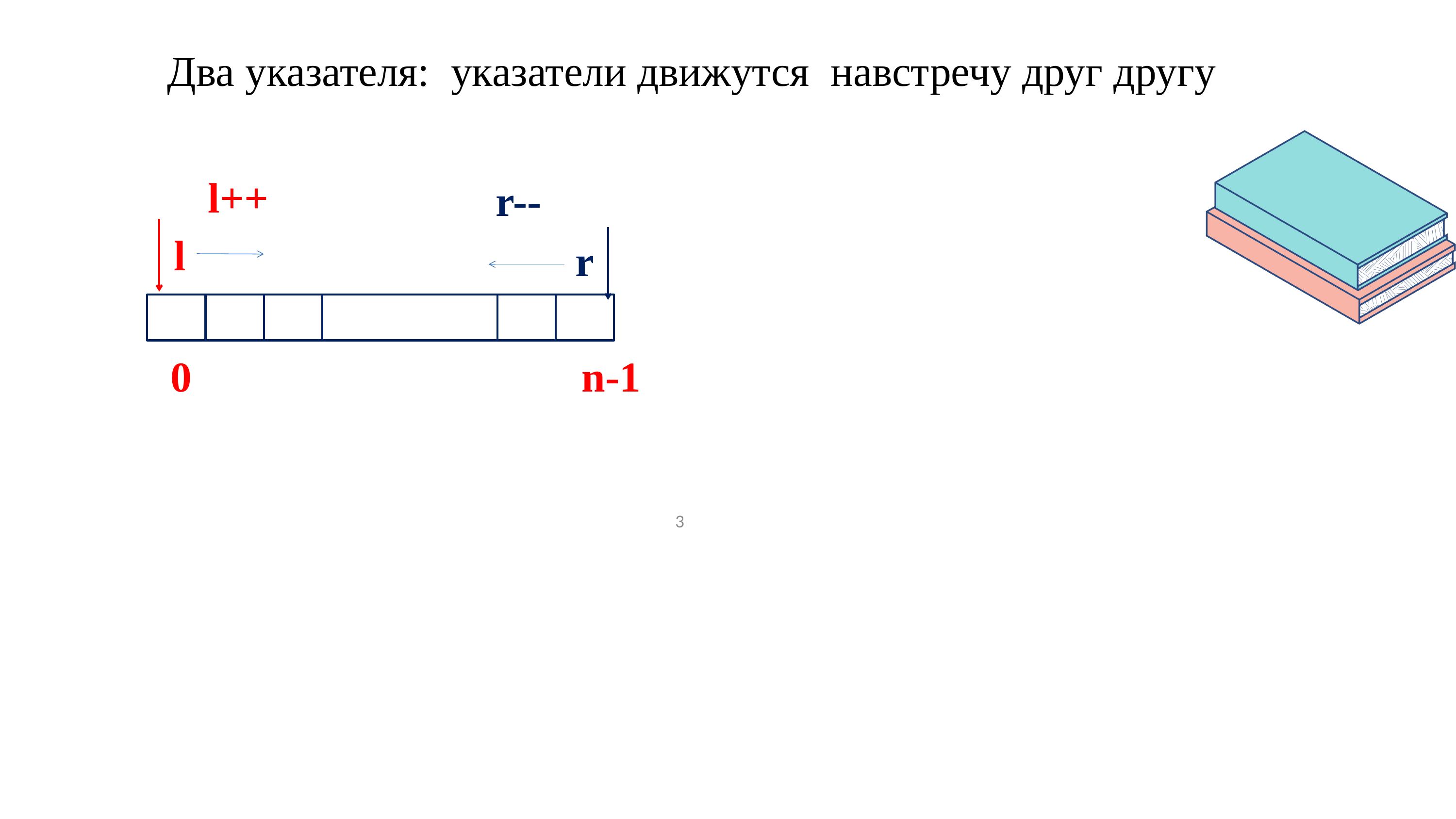

Два указателя:  указатели движутся  навстречу друг другу

l++
r--
l
r

0
n-1

3